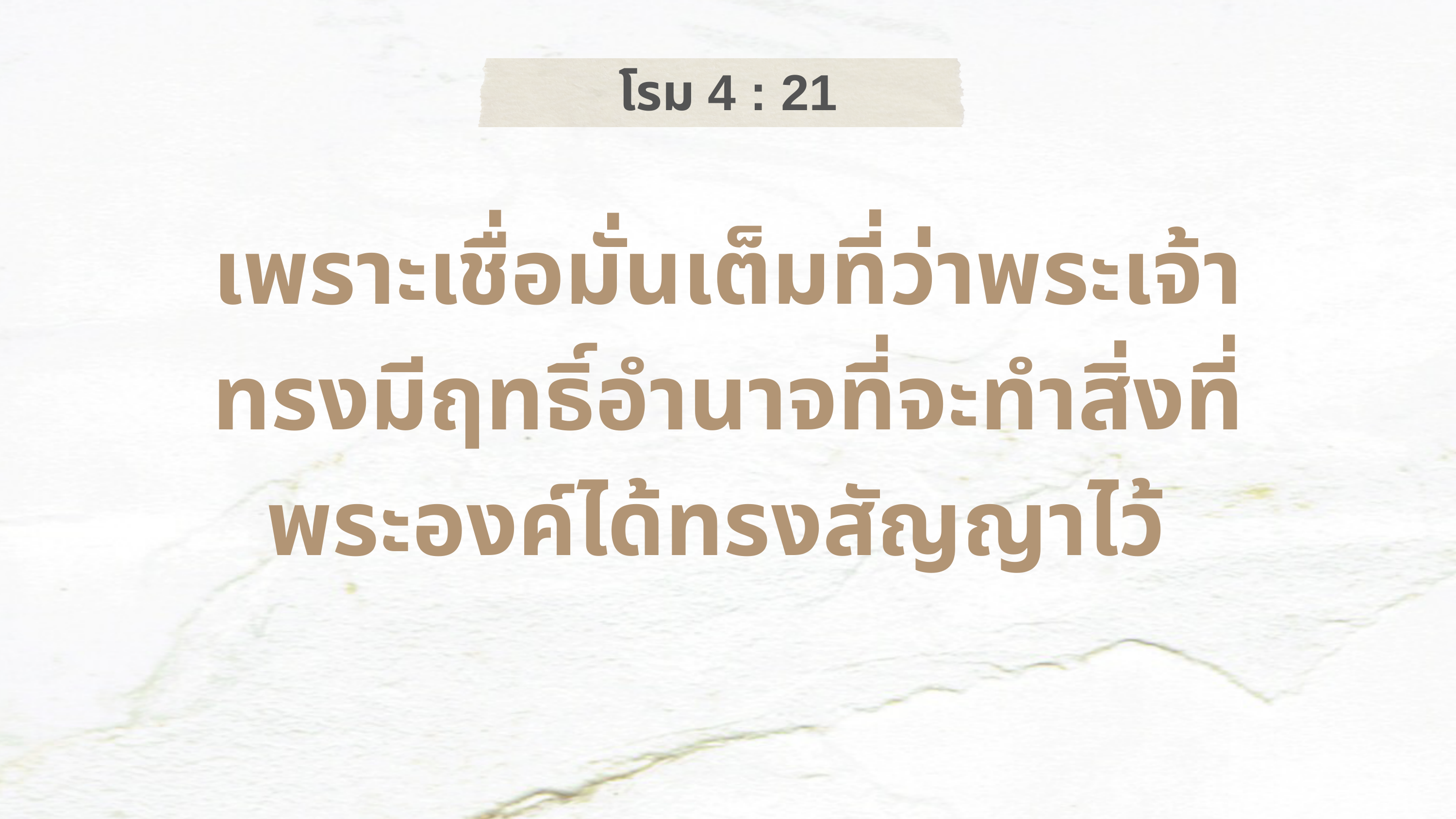

โรม 4 : 21

เพราะเชื่อมั่นเต็มที่ว่าพระเจ้า
ทรงมีฤทธิ์อำนาจที่จะทำสิ่งที่พระองค์ได้ทรงสัญญาไว้